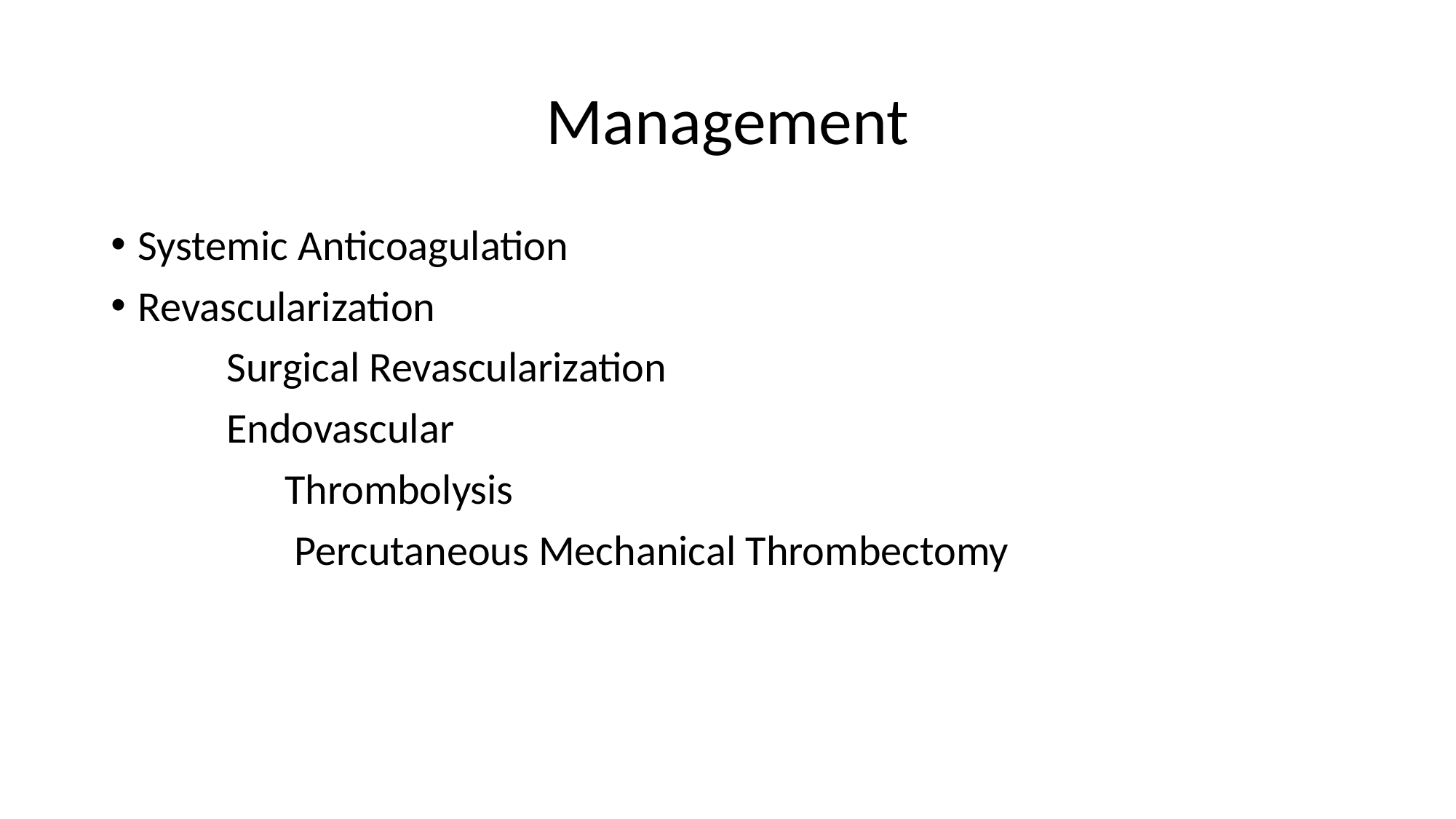

# Management
Systemic Anticoagulation
Revascularization
            Surgical Revascularization
            Endovascular
                  Thrombolysis
                   Percutaneous Mechanical Thrombectomy